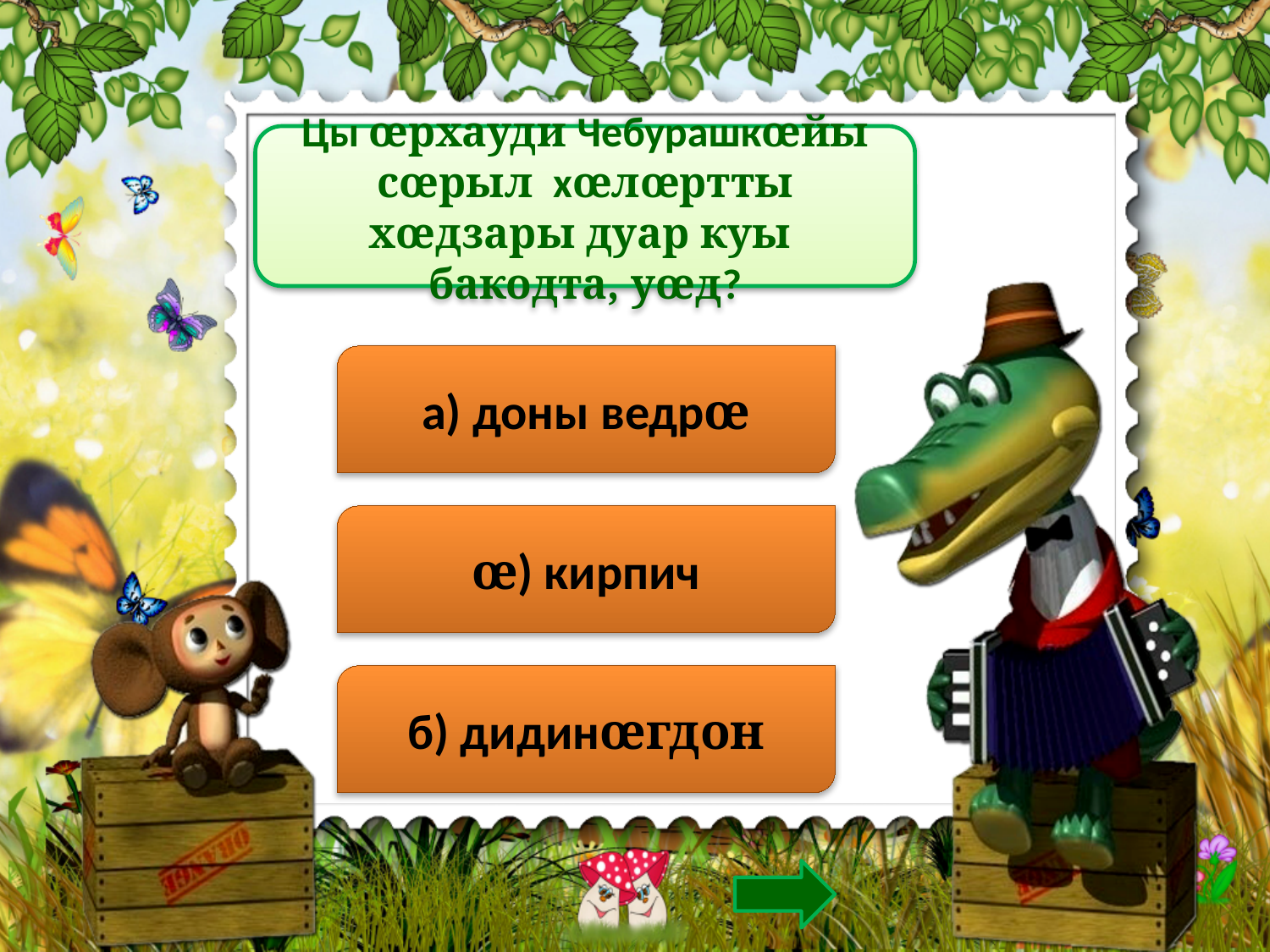

Цы œрхауди Чебурашкœйы сœрыл  хœлœртты хœдзары дуар куы  бакодта, уœд?
а) доны ведрœ
œ) кирпич
б) дидинœгдон